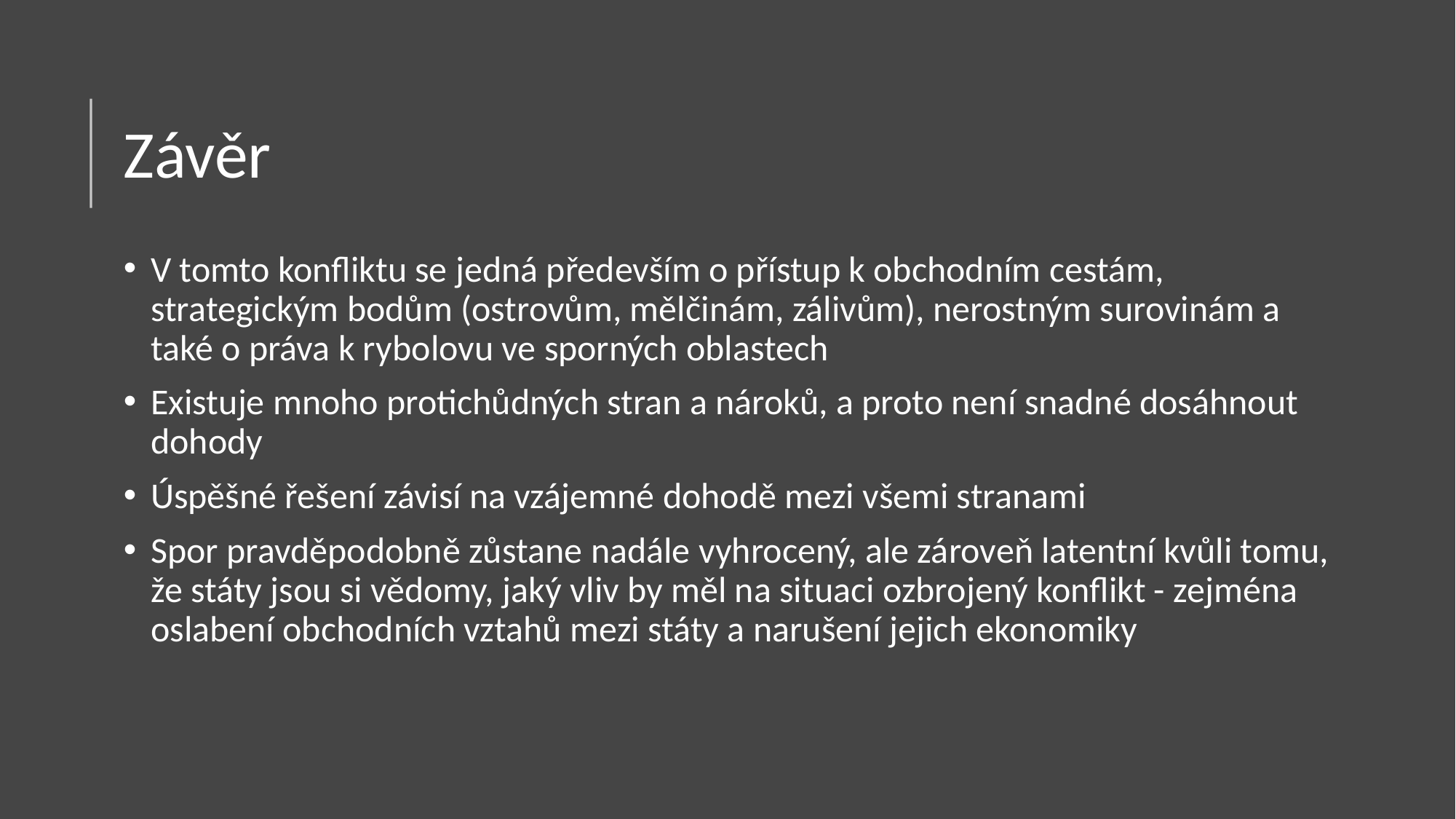

# Závěr
V tomto konfliktu se jedná především o přístup k obchodním cestám, strategickým bodům (ostrovům, mělčinám, zálivům), nerostným surovinám a také o práva k rybolovu ve sporných oblastech
Existuje mnoho protichůdných stran a nároků, a proto není snadné dosáhnout dohody
Úspěšné řešení závisí na vzájemné dohodě mezi všemi stranami
Spor pravděpodobně zůstane nadále vyhrocený, ale zároveň latentní kvůli tomu, že státy jsou si vědomy, jaký vliv by měl na situaci ozbrojený konflikt - zejména oslabení obchodních vztahů mezi státy a narušení jejich ekonomiky